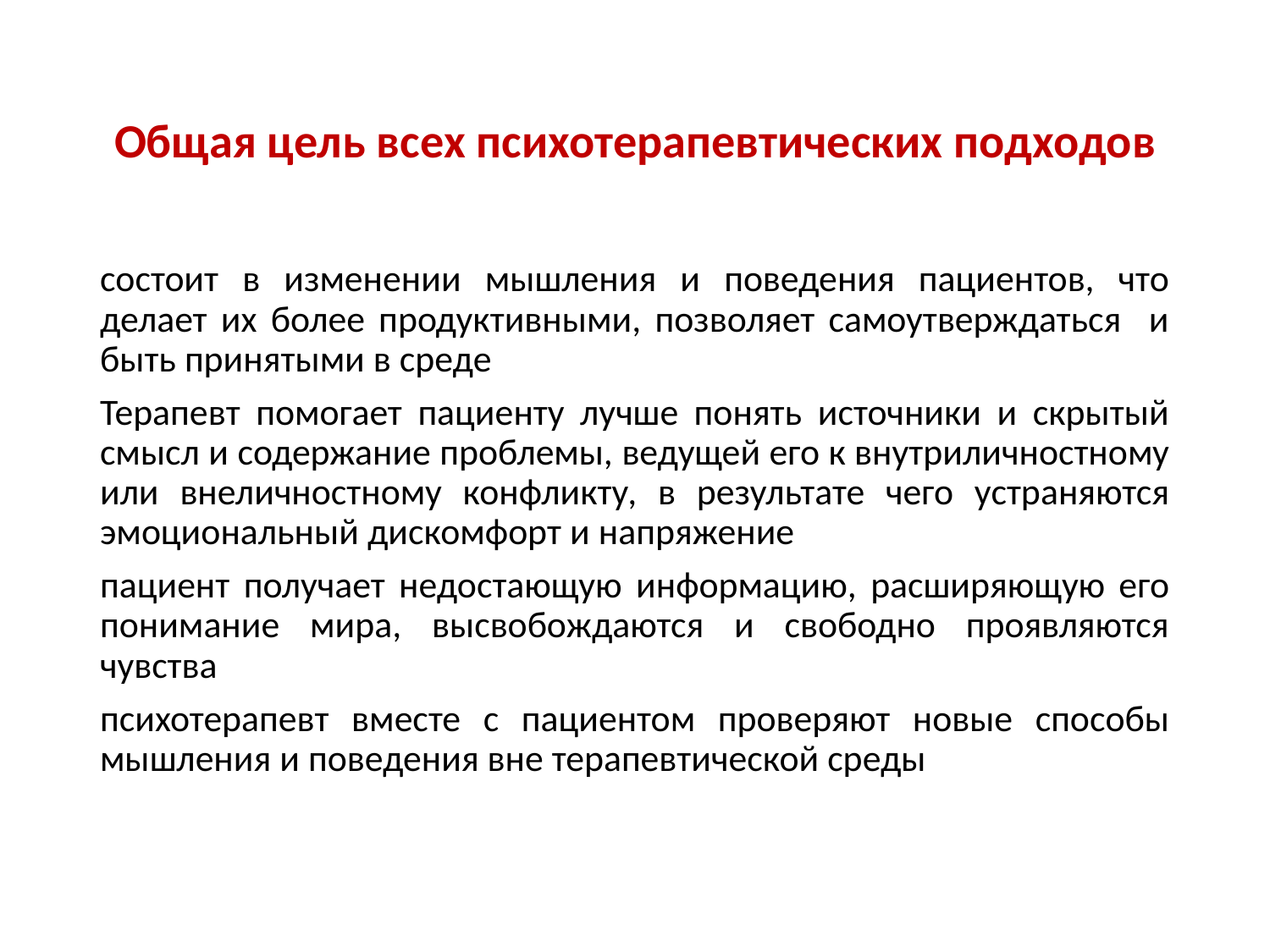

# Общая цель всех психотерапевтических подходов
состоит в изменении мышления и поведения пациентов, что делает их более продуктивными, позволяет самоутверждаться  и быть принятыми в среде
Терапевт помогает пациенту лучше понять источники и скрытый смысл и содержание проблемы, ведущей его к внутриличностному или внеличностному конфликту, в результате чего устраняются эмоциональный дискомфорт и напряжение
пациент получает недостающую информацию, расширяющую его понимание мира, высвобождаются и свободно проявляются чувства
психотерапевт вместе с пациентом проверяют новые способы мышления и поведения вне терапевтической среды